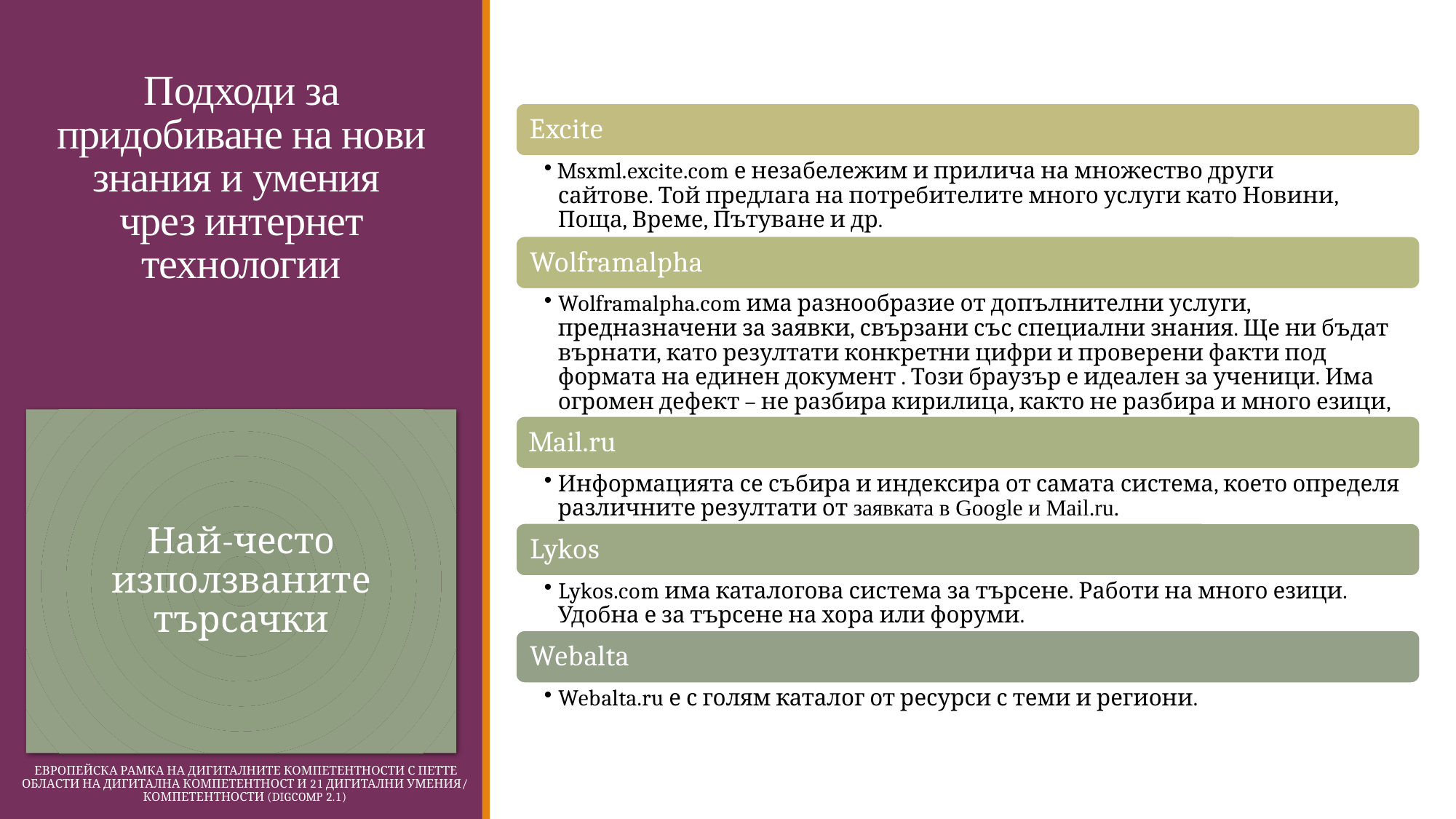

Excite
Msxml.excite.com е незабележим и прилича на множество други сайтове. Той предлага на потребителите много услуги като Новини, Поща, Време, Пътуване и др.
Wolframalpha
Wolframalpha.com има разнообразие от допълнителни услуги, предназначени за заявки, свързани със специални знания. Ще ни бъдат върнати, като резултати конкретни цифри и проверени факти под формата на единен документ . Този браузър е идеален за ученици. Има огромен дефект – не разбира кирилица, както не разбира и много езици, освен английски.
Mail.ru
Информацията се събира и индексира от самата система, което определя различните резултати от заявката в Google и Mail.ru.
Lykos
Lykos.com има каталогова система за търсене. Работи на много езици. Удобна е за търсене на хора или форуми.
Webalta
Webalta.ru е с голям каталог от ресурси с теми и региони.
# Подходи за придобиване на нови знания и умения чрез интернет технологии
Най-често използваните търсачки
 Европейска Рамка на дигиталните компетентности с петте области на дигитална компетентност и 21 дигитални умения/ компетентности (DigComp 2.1)